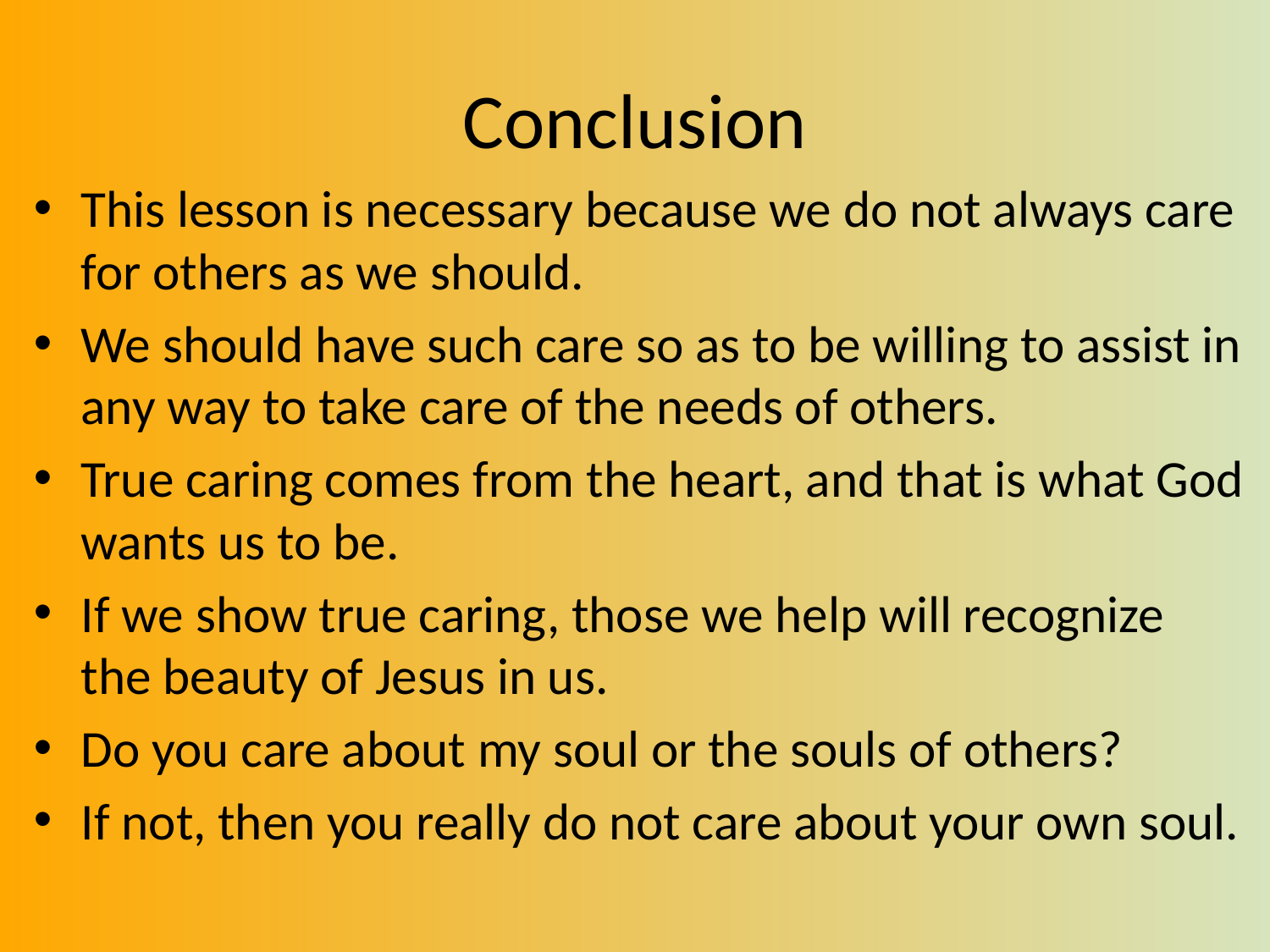

# Conclusion
This lesson is necessary because we do not always care for others as we should.
We should have such care so as to be willing to assist in any way to take care of the needs of others.
True caring comes from the heart, and that is what God wants us to be.
If we show true caring, those we help will recognize the beauty of Jesus in us.
Do you care about my soul or the souls of others?
If not, then you really do not care about your own soul.